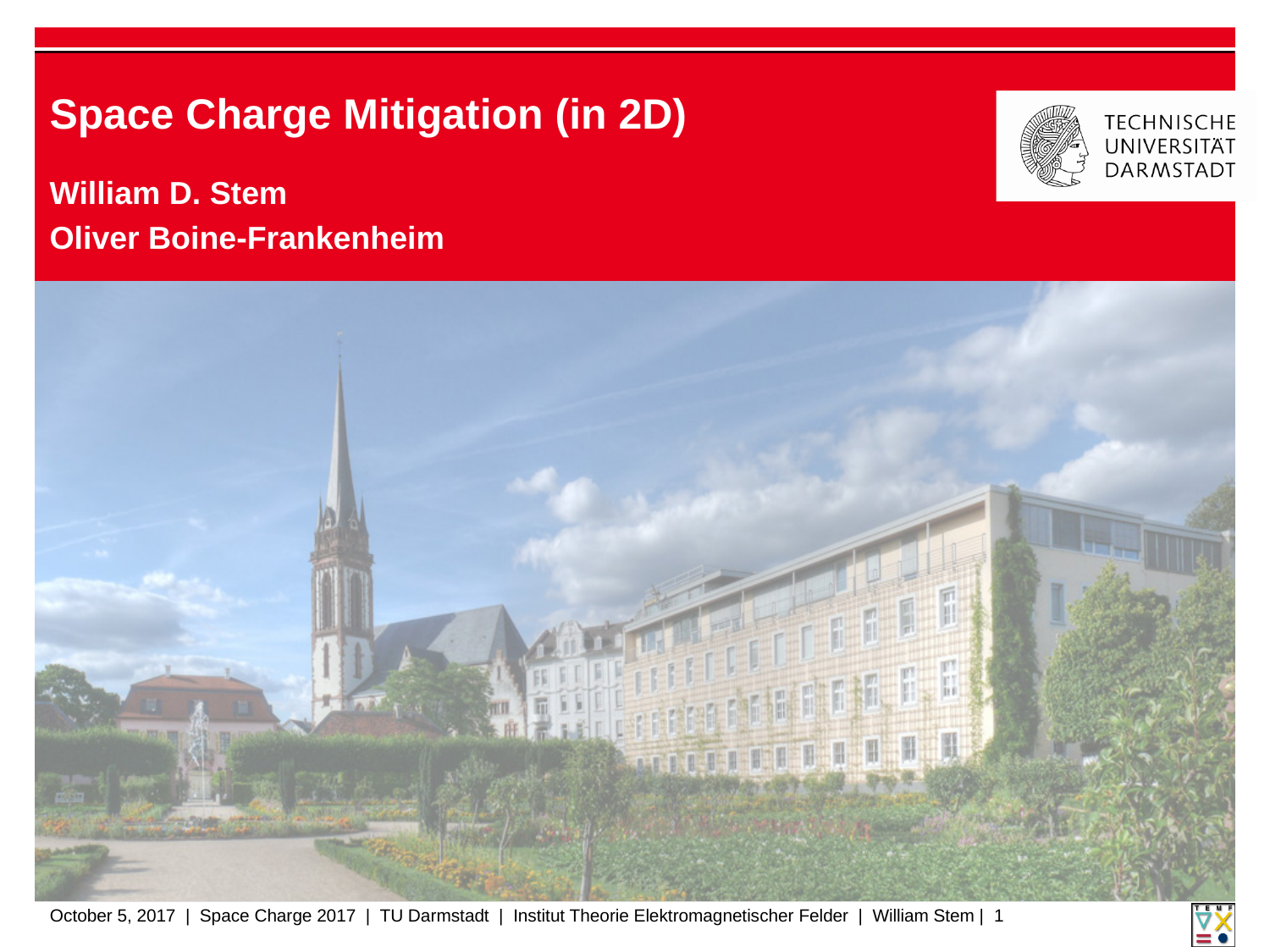

# Space Charge Mitigation (in 2D)
William D. Stem
Oliver Boine-Frankenheim